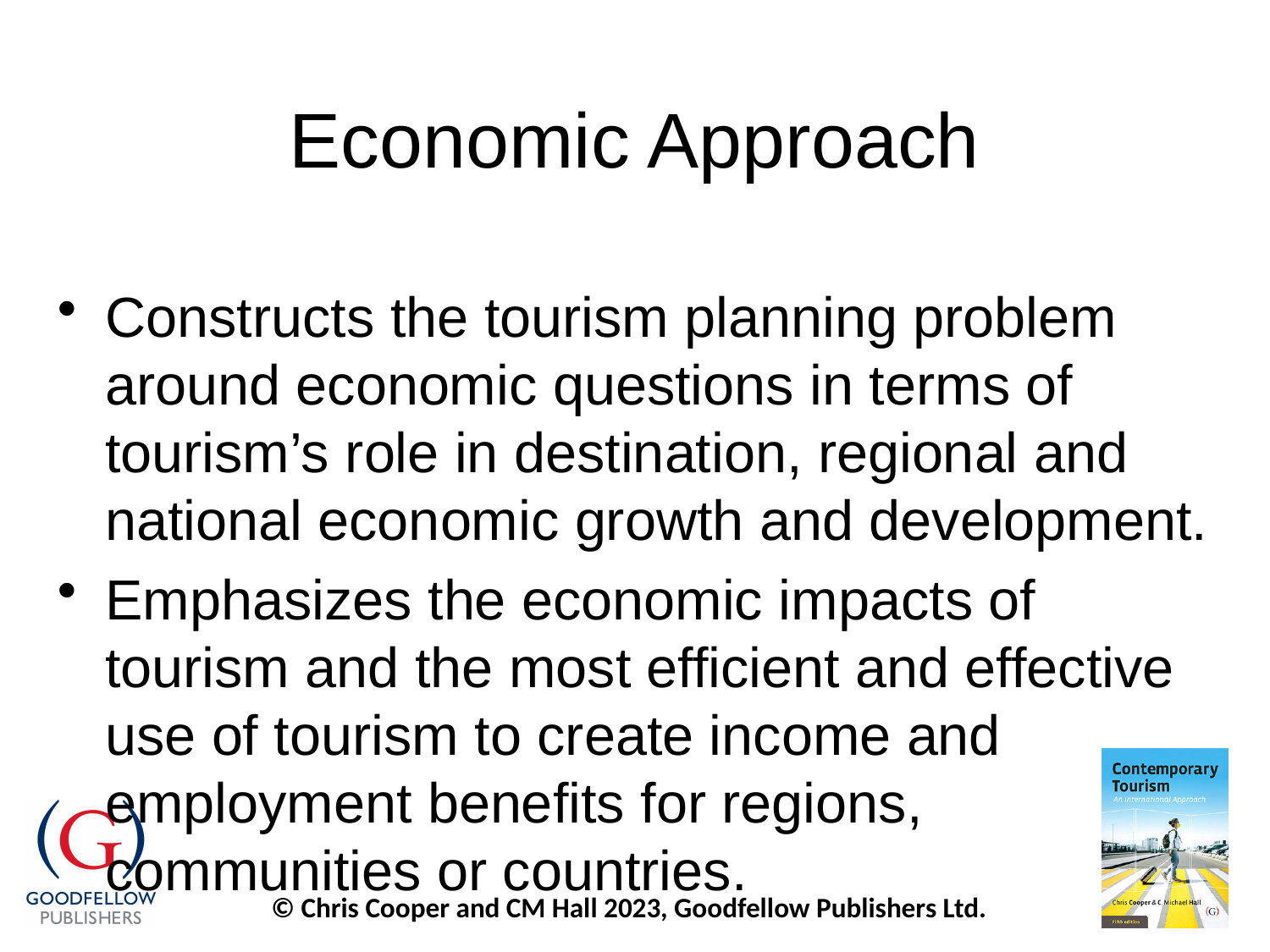

# Economic Approach
Constructs the tourism planning problem around economic questions in terms of tourism’s role in destination, regional and national economic growth and development.
Emphasizes the economic impacts of tourism and the most efficient and effective use of tourism to create income and employment benefits for regions, communities or countries.